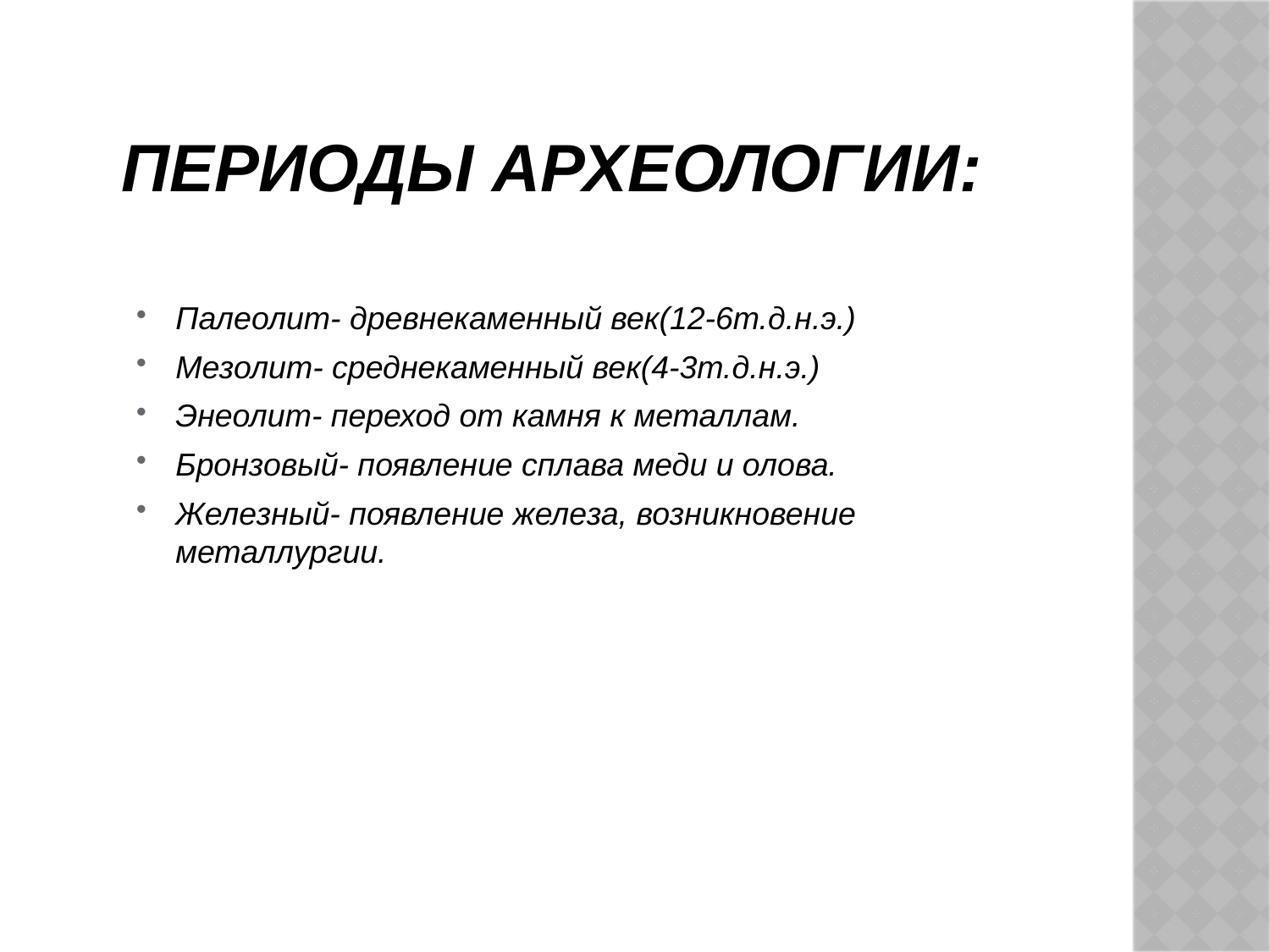

# Периоды археологии:
Палеолит- древнекаменный век(12-6т.д.н.э.)
Мезолит- среднекаменный век(4-3т.д.н.э.)
Энеолит- переход от камня к металлам.
Бронзовый- появление сплава меди и олова.
Железный- появление железа, возникновение металлургии.